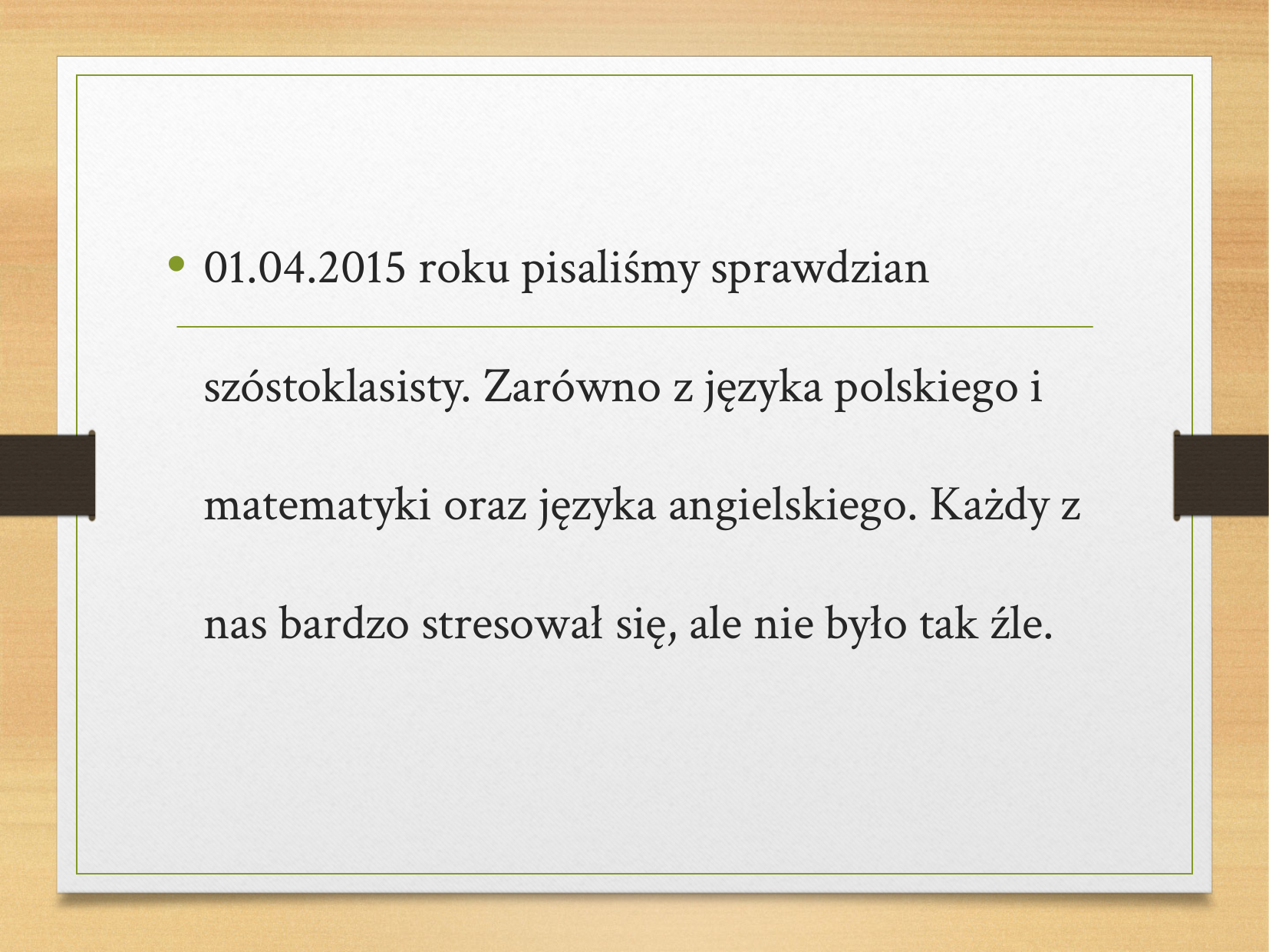

01.04.2015 roku pisaliśmy sprawdzian szóstoklasisty. Zarówno z języka polskiego i matematyki oraz języka angielskiego. Każdy z nas bardzo stresował się, ale nie było tak źle.